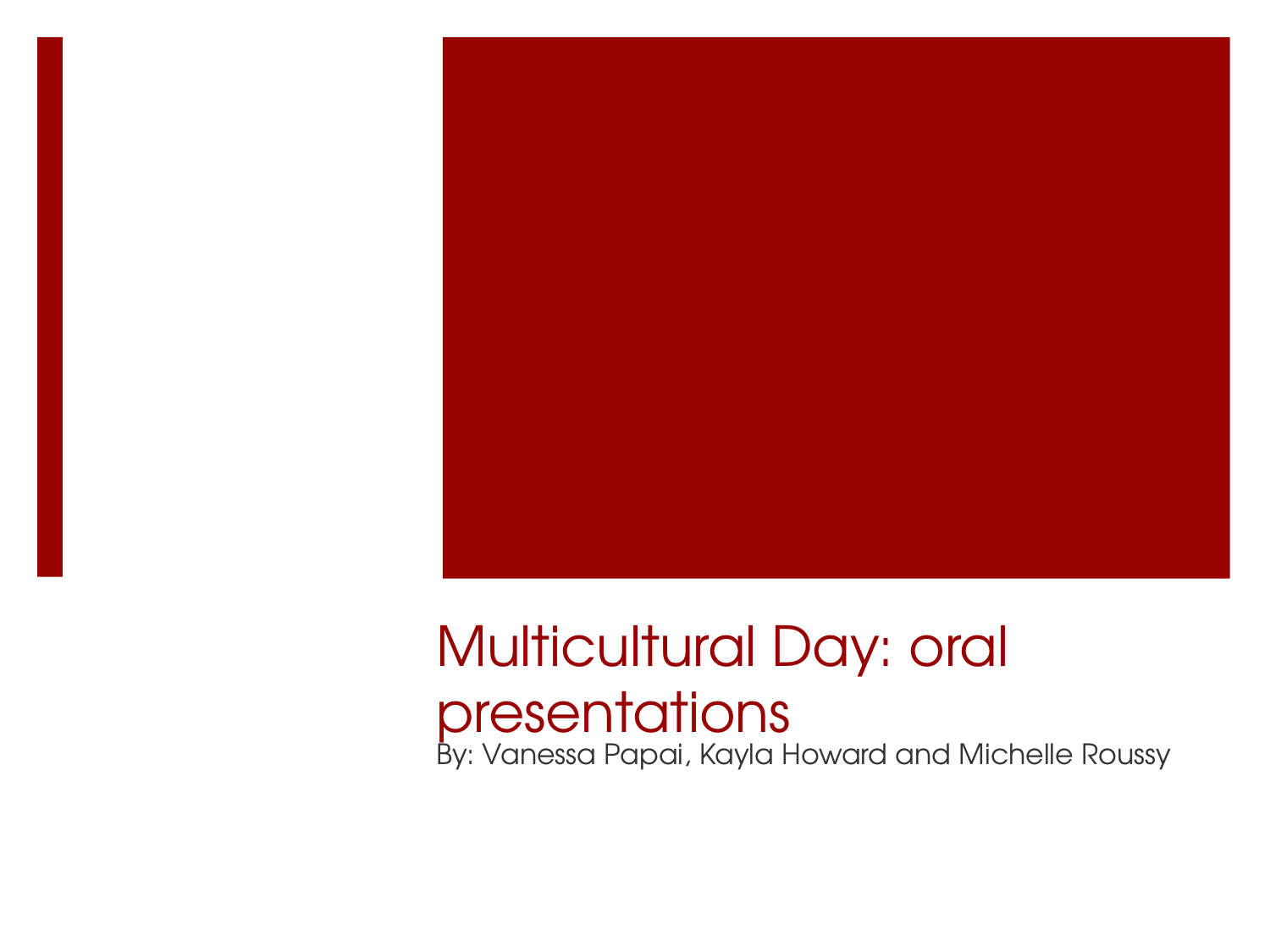

# Multicultural Day: oral presentations
By: Vanessa Papai, Kayla Howard and Michelle Roussy